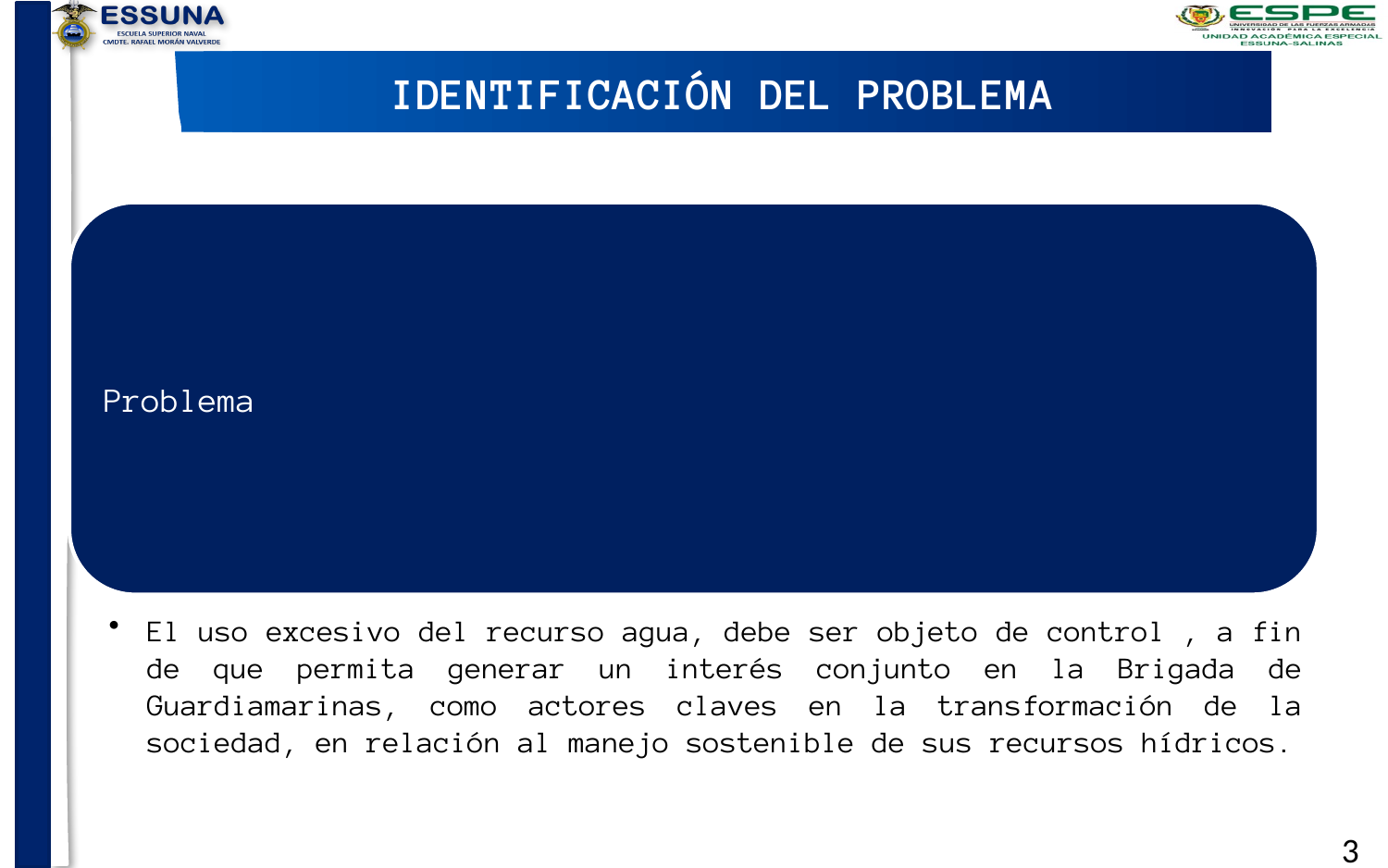

MARCO JURÍDICO
IDENTIFICACIÓN DEL PROBLEMA
Problema
El uso excesivo del recurso agua, debe ser objeto de control , a fin de que permita generar un interés conjunto en la Brigada de Guardiamarinas, como actores claves en la transformación de la sociedad, en relación al manejo sostenible de sus recursos hídricos.
3